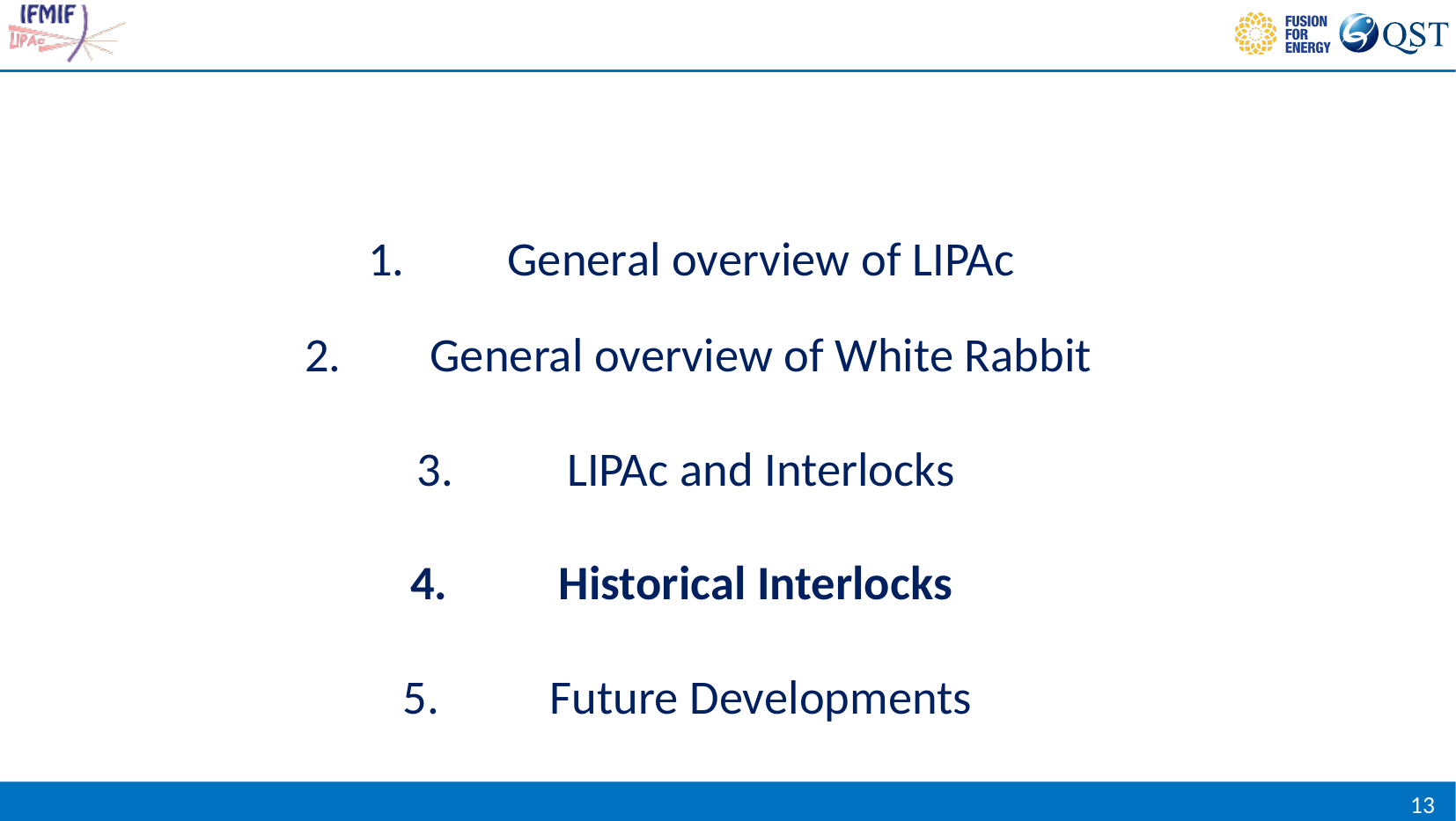

General overview of LIPAc
General overview of White Rabbit
LIPAc and Interlocks
Historical Interlocks
Future Developments